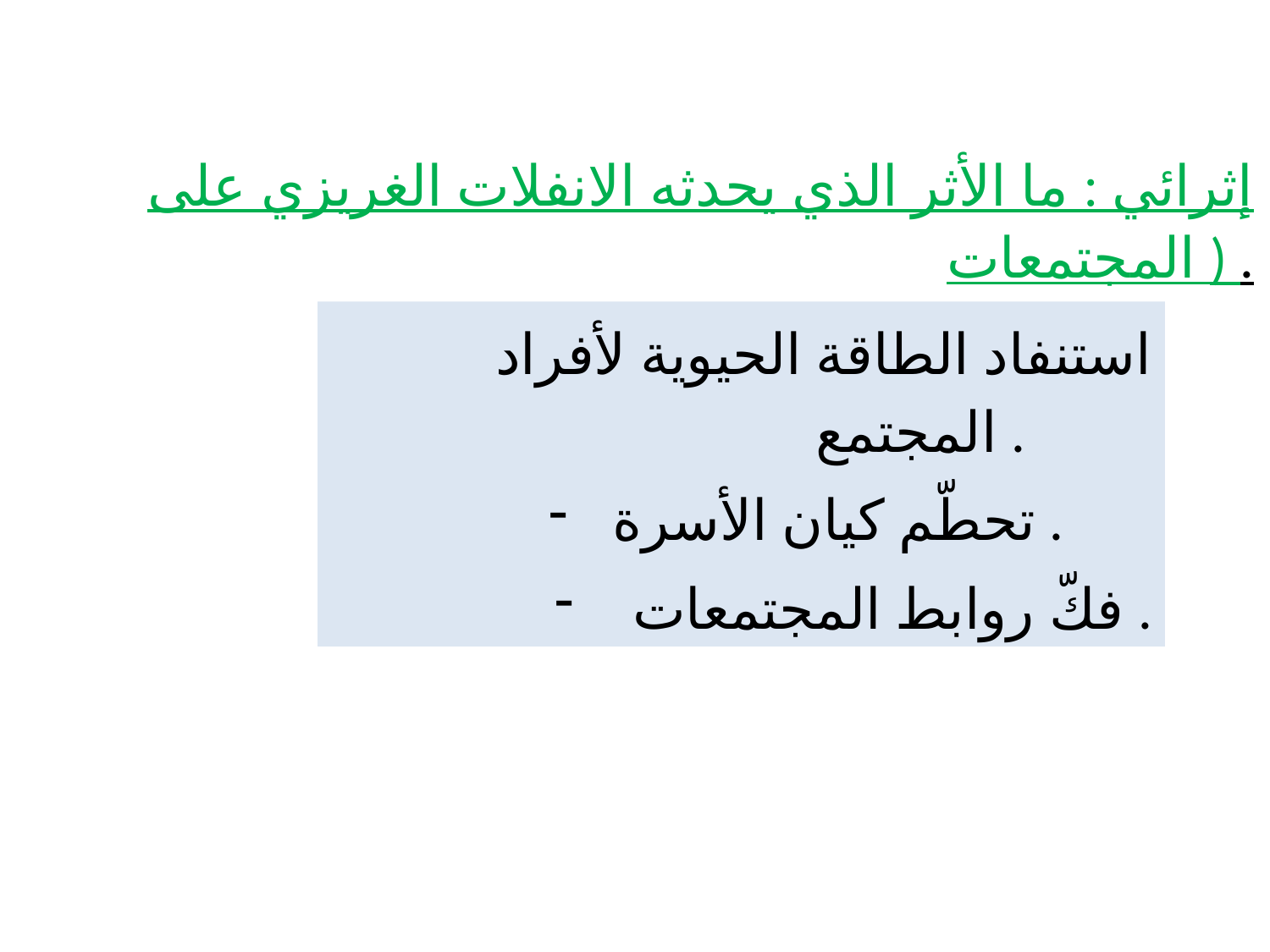

| إثرائي : ما الأثر الذي يحدثه الانفلات الغريزي على المجتمعات ) . |
| --- |
استنفاد الطاقة الحيوية لأفراد المجتمع .
تحطّم كيان الأسرة .
 فكّ روابط المجتمعات .